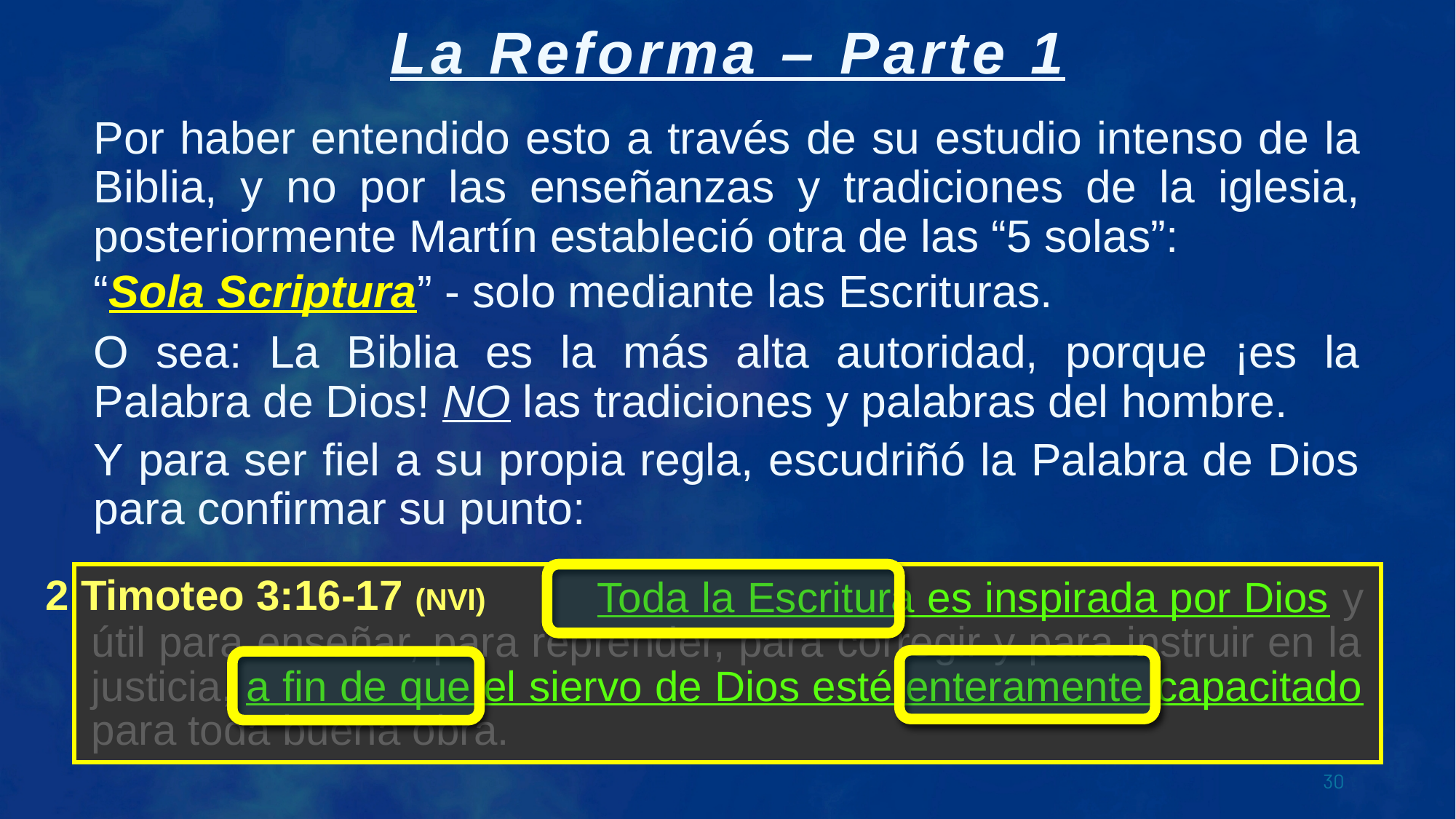

Por haber entendido esto a través de su estudio intenso de la Biblia, y no por las enseñanzas y tradiciones de la iglesia, posteriormente Martín estableció otra de las “5 solas”:
“Sola Scriptura” - solo mediante las Escrituras.
O sea: La Biblia es la más alta autoridad, porque ¡es la Palabra de Dios! NO las tradiciones y palabras del hombre.
Y para ser fiel a su propia regla, escudriñó la Palabra de Dios para confirmar su punto:
                                        Toda la Escritura es inspirada por Dios y útil para enseñar, para reprender, para corregir y para instruir en la justicia, a fin de que el siervo de Dios esté enteramente capacitado para toda buena obra.
                                        Toda la Escritura es inspirada por Dios y útil para enseñar, para reprender, para corregir y para instruir en la justicia, a fin de que el siervo de Dios esté enteramente capacitado para toda buena obra.

2 Timoteo 3:16-17 (NVI)